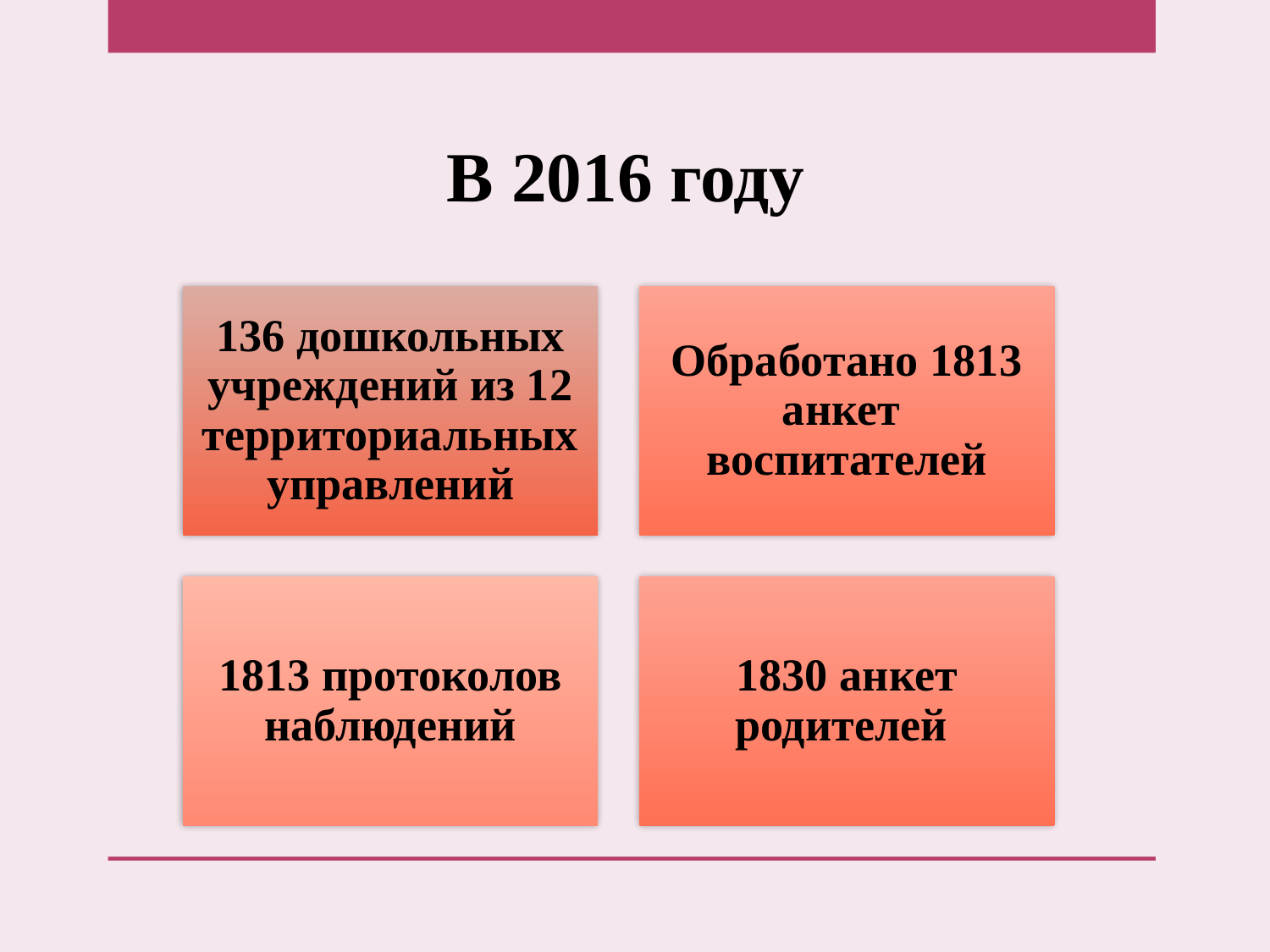

# В 2016 году
136 дошкольных учреждений из 12 территориальных управлений
Обработано 1813 анкет  воспитателей
1813 протоколов наблюдений
1830 анкет родителей